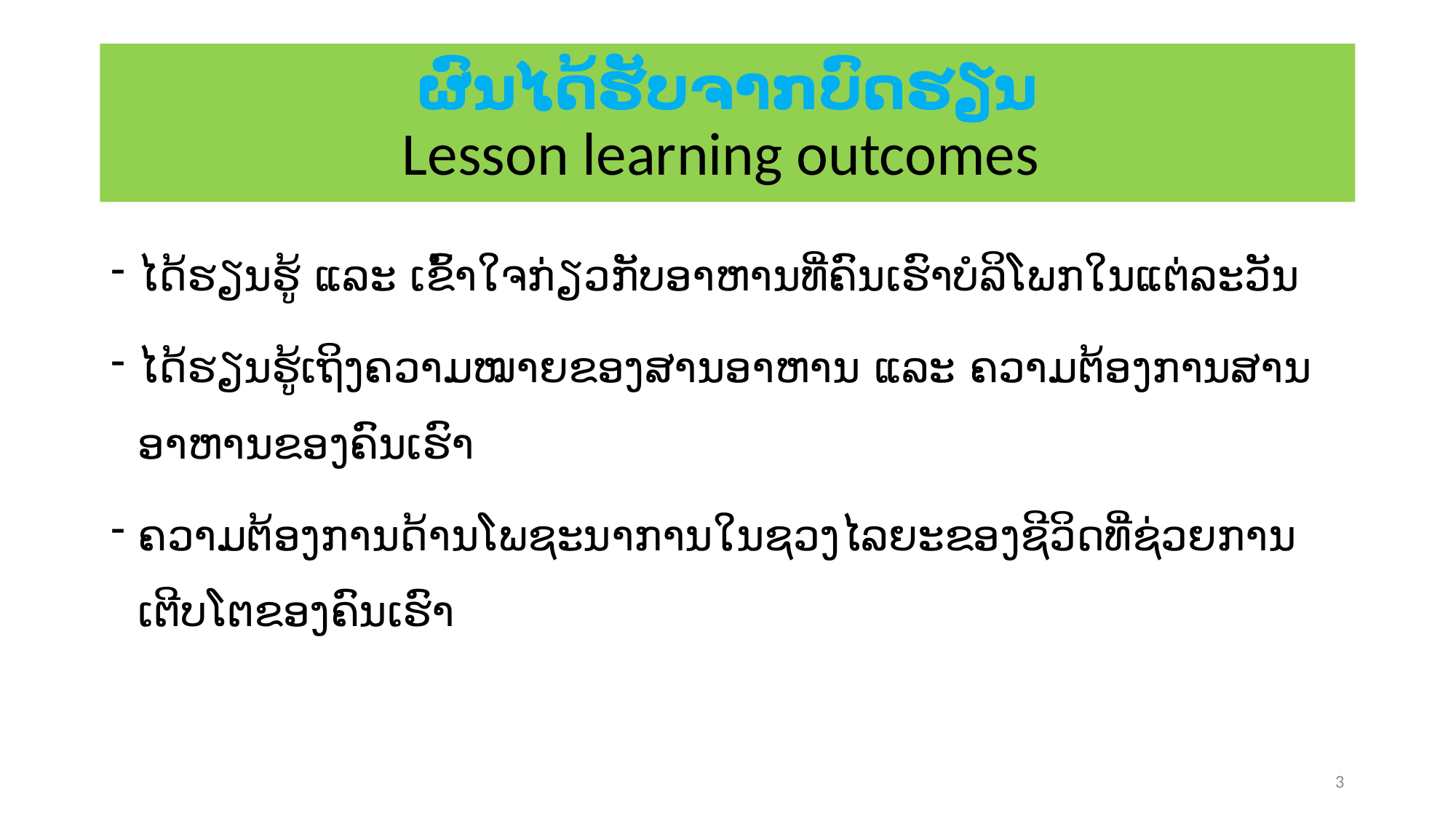

# ຜົນໄດ້ຮັບຈາກບົດຮຽນ Lesson learning outcomes
ໄດ້ຮຽນຮູ້ ແລະ ເຂົ້າໃຈກ່ຽວກັບອາຫານທີ່ຄົນເຮົາບໍລິໂພກໃນແຕ່ລະວັນ
ໄດ້ຮຽນຮູ້ເຖິງຄວາມໝາຍຂອງສານອາຫານ ແລະ ຄວາມຕ້ອງການສານອາຫານຂອງຄົນເຮົາ
ຄວາມຕ້ອງການດ້ານໂພຊະນາການໃນຊວງໄລຍະຂອງຊີວິດທີ່ຊ່ວຍການເຕີບໂຕຂອງຄົນເຮົາ

3